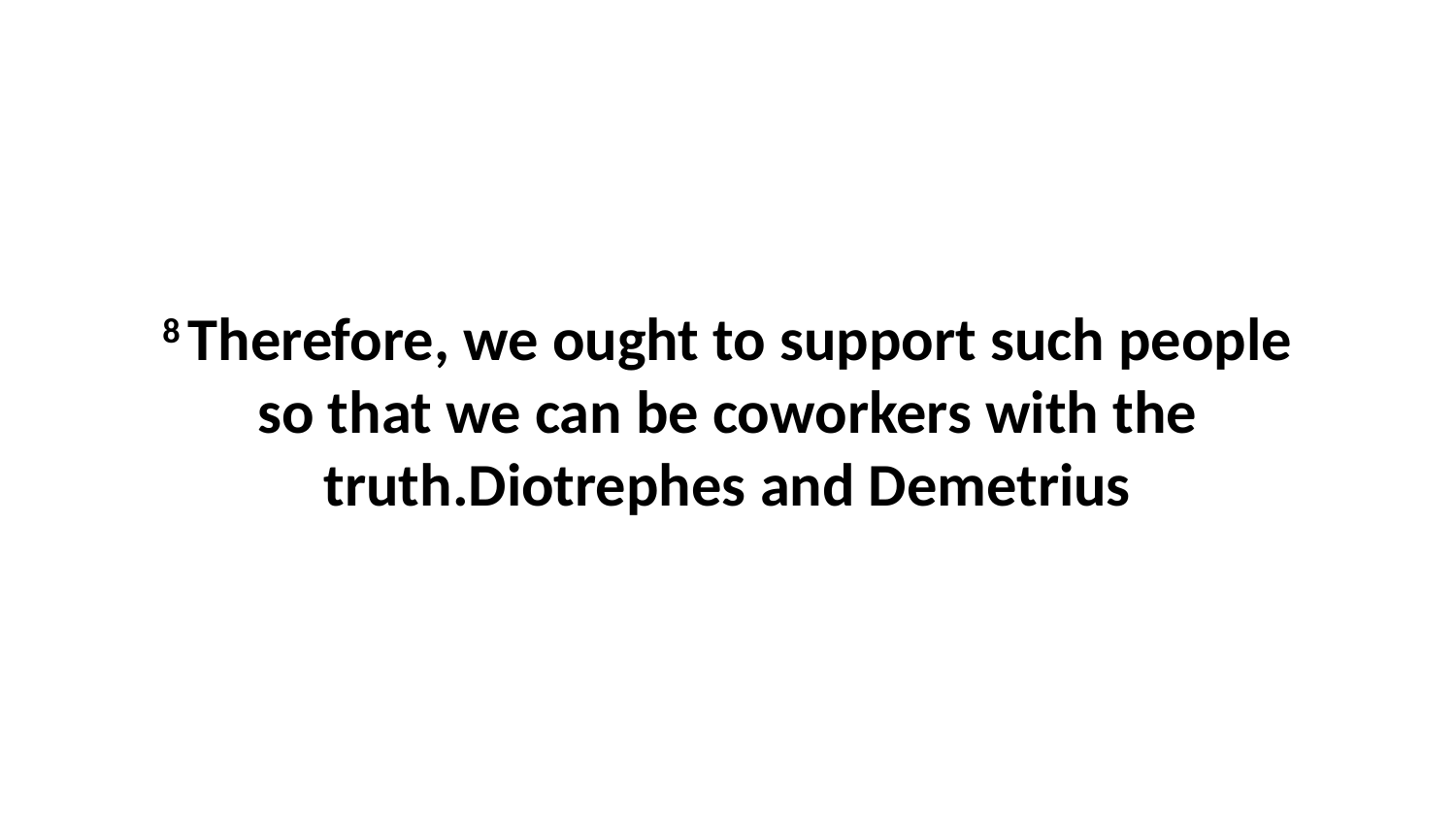

8 Therefore, we ought to support such people so that we can be coworkers with the truth.Diotrephes and Demetrius